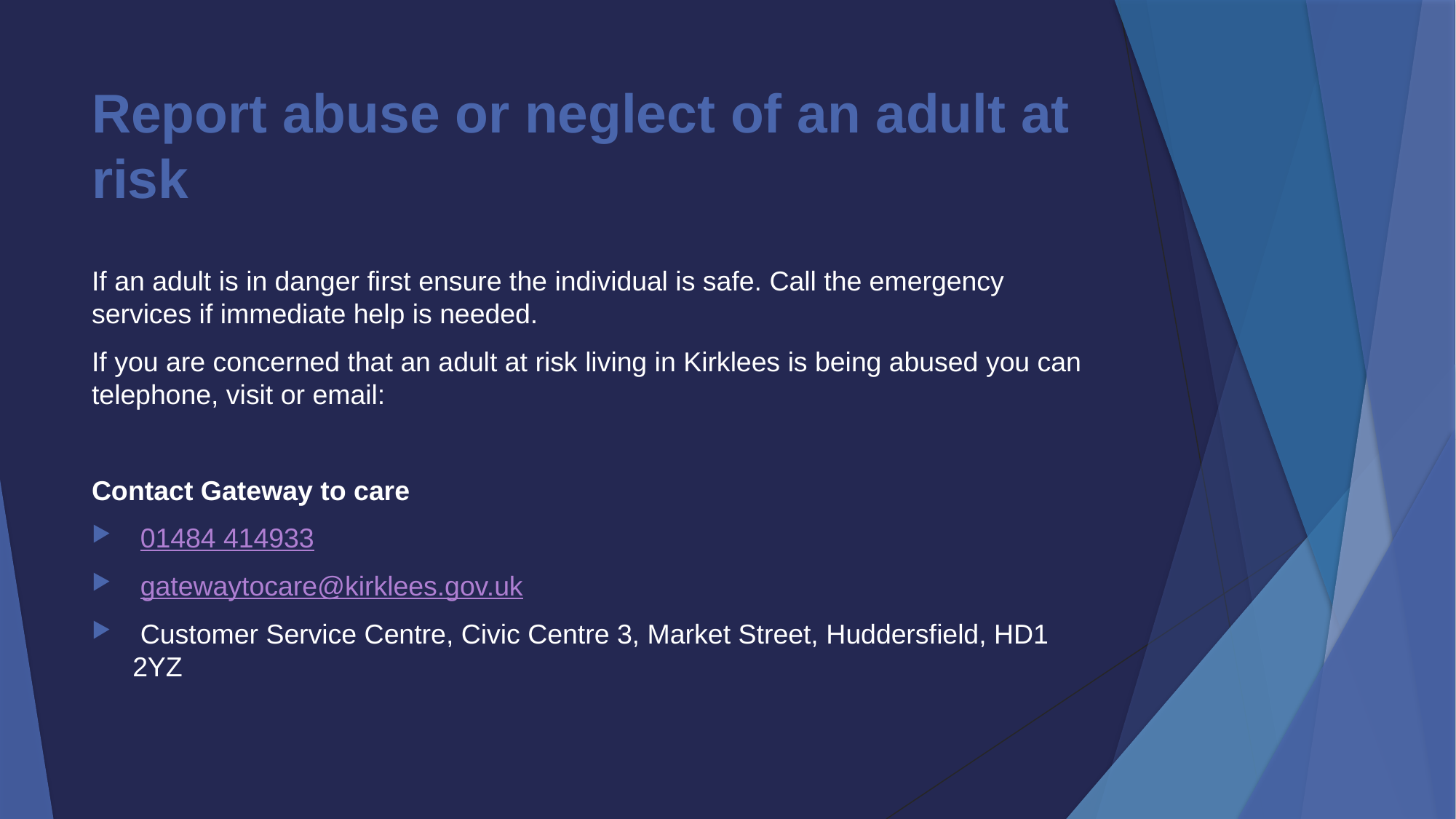

# Report abuse or neglect of an adult at risk
If an adult is in danger first ensure the individual is safe. Call the emergency services if immediate help is needed.
If you are concerned that an adult at risk living in Kirklees is being abused you can telephone, visit or email:

Contact Gateway to care
 01484 414933
 gatewaytocare@kirklees.gov.uk
 Customer Service Centre, Civic Centre 3, Market Street, Huddersfield, HD1 2YZ